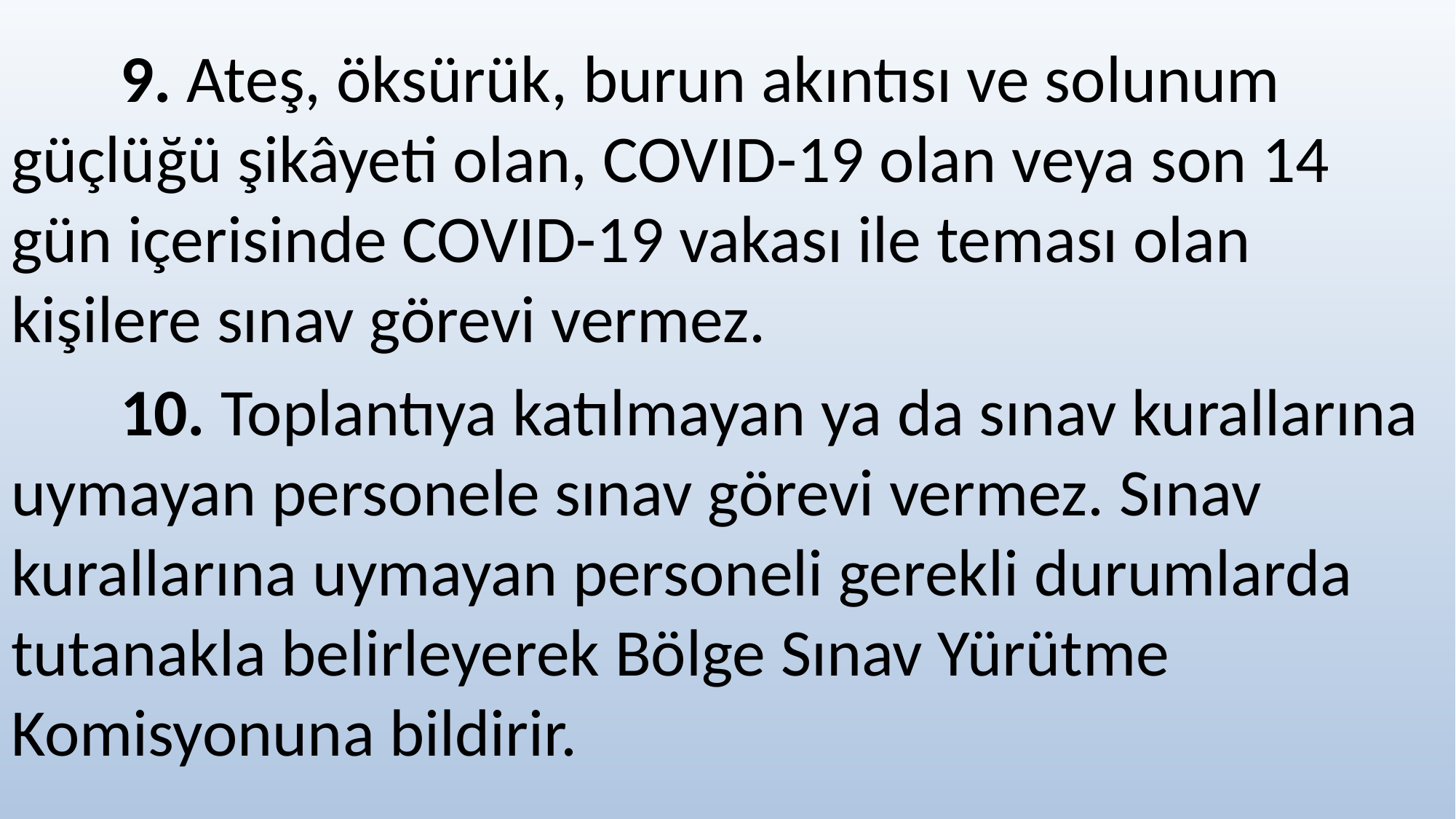

9. Ateş, öksürük, burun akıntısı ve solunum güçlüğü şikâyeti olan, COVID-19 olan veya son 14 gün içerisinde COVID-19 vakası ile teması olan kişilere sınav görevi vermez.
	10. Toplantıya katılmayan ya da sınav kurallarına uymayan personele sınav görevi vermez. Sınav kurallarına uymayan personeli gerekli durumlarda tutanakla belirleyerek Bölge Sınav Yürütme Komisyonuna bildirir.